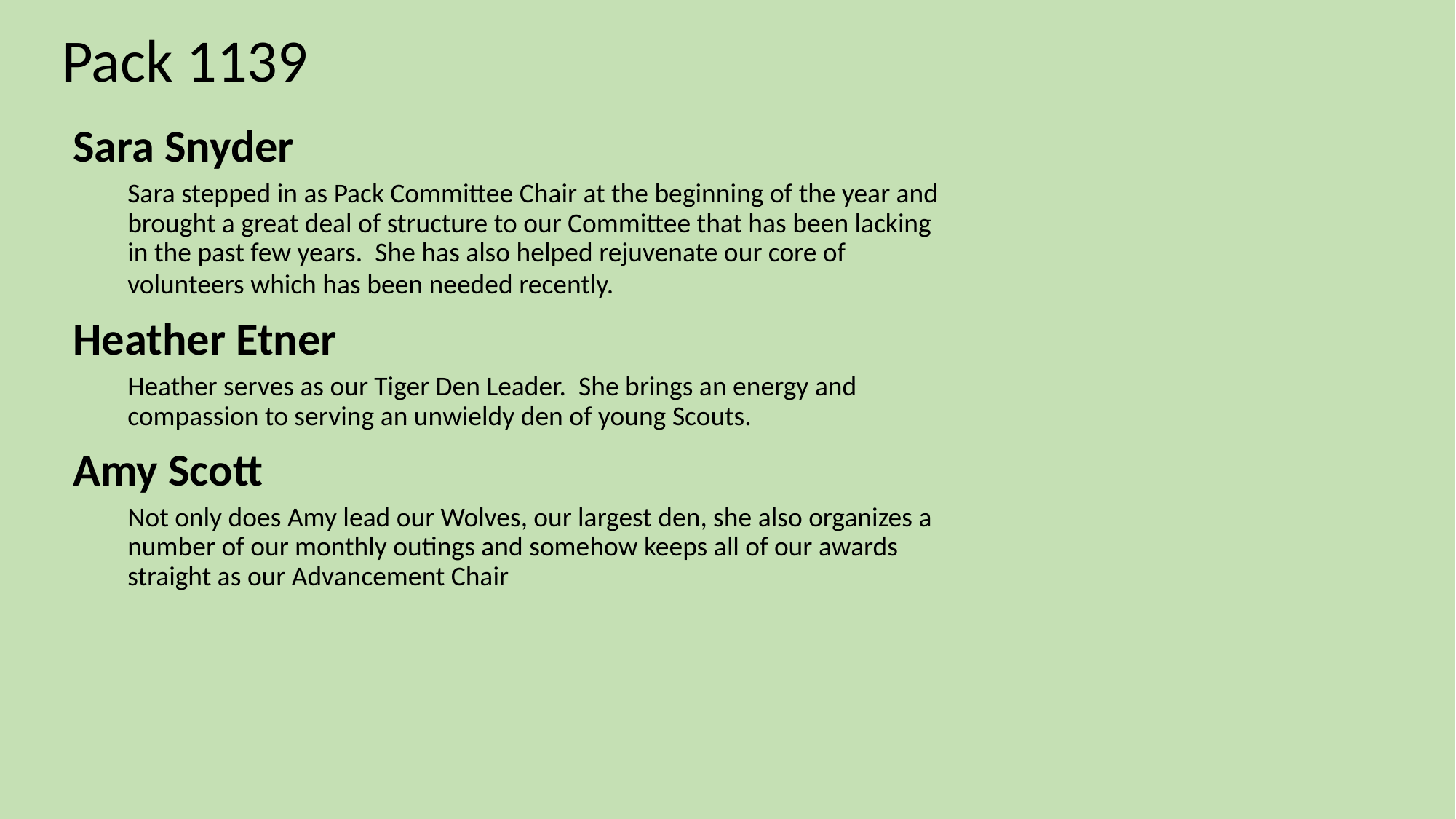

# Pack 1139
Sara Snyder
Sara stepped in as Pack Committee Chair at the beginning of the year and brought a great deal of structure to our Committee that has been lacking in the past few years.  She has also helped rejuvenate our core of volunteers which has been needed recently.
Heather Etner
Heather serves as our Tiger Den Leader.  She brings an energy and compassion to serving an unwieldy den of young Scouts.
Amy Scott
Not only does Amy lead our Wolves, our largest den, she also organizes a number of our monthly outings and somehow keeps all of our awards straight as our Advancement Chair